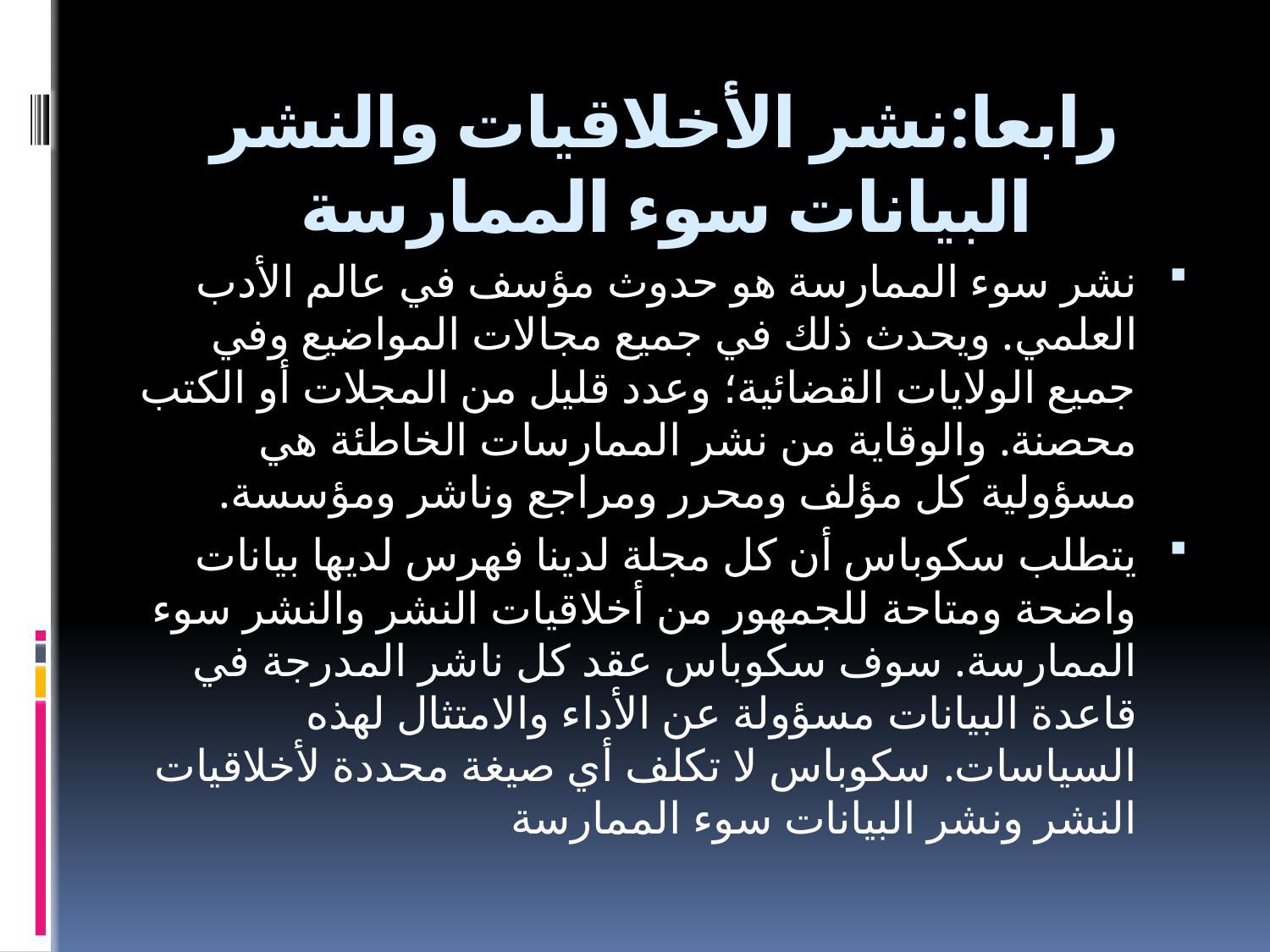

# رابعا:نشر الأخلاقيات والنشر البيانات سوء الممارسة
نشر سوء الممارسة هو حدوث مؤسف في عالم الأدب العلمي. ويحدث ذلك في جميع مجالات المواضيع وفي جميع الولايات القضائية؛ وعدد قليل من المجلات أو الكتب محصنة. والوقاية من نشر الممارسات الخاطئة هي مسؤولية كل مؤلف ومحرر ومراجع وناشر ومؤسسة.
يتطلب سكوباس أن كل مجلة لدينا فهرس لديها بيانات واضحة ومتاحة للجمهور من أخلاقيات النشر والنشر سوء الممارسة. سوف سكوباس عقد كل ناشر المدرجة في قاعدة البيانات مسؤولة عن الأداء والامتثال لهذه السياسات. سكوباس لا تكلف أي صيغة محددة لأخلاقيات النشر ونشر البيانات سوء الممارسة